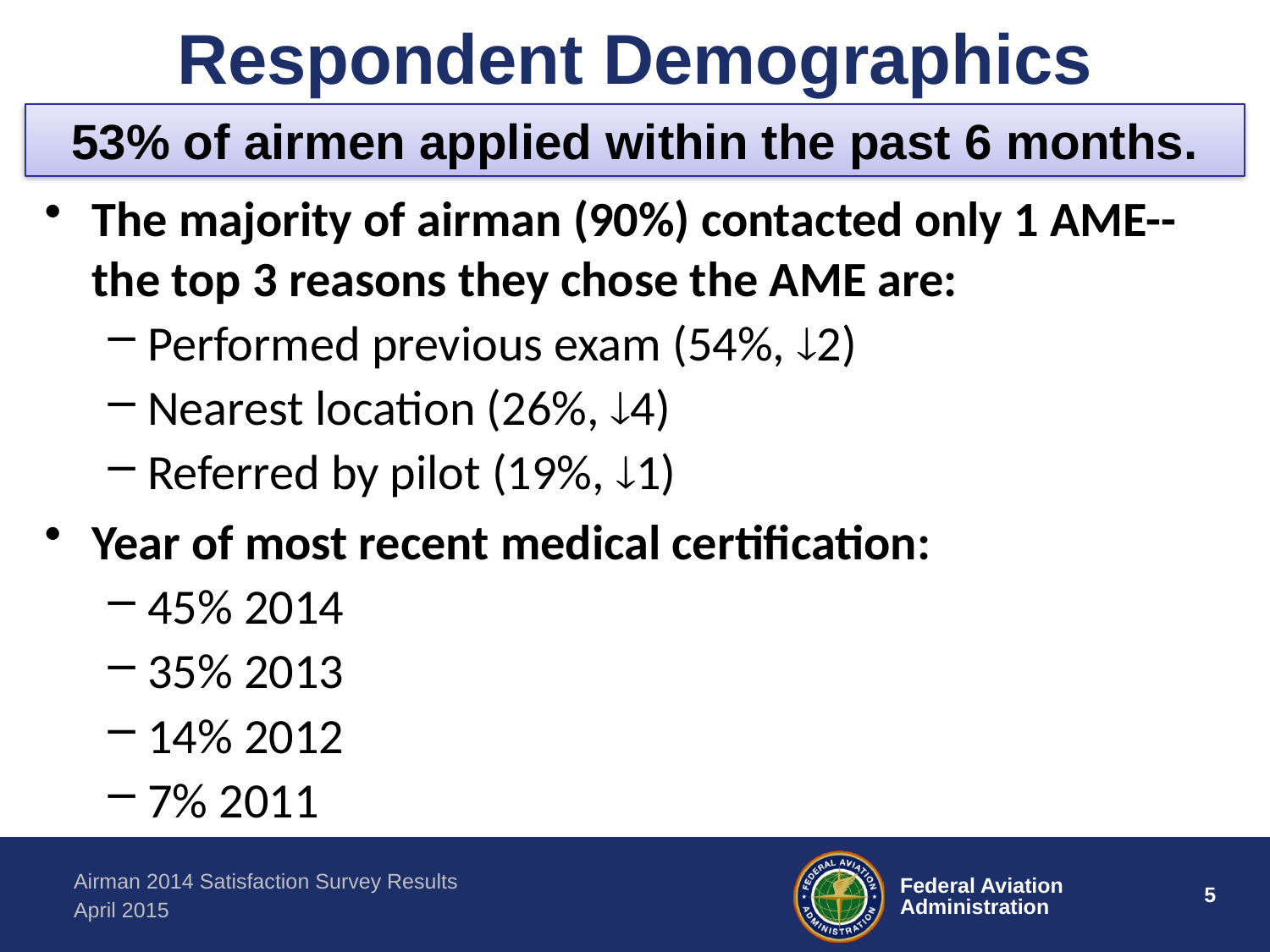

# Respondent Demographics
53% of airmen applied within the past 6 months.
The majority of airman (90%) contacted only 1 AME-- the top 3 reasons they chose the AME are:
Performed previous exam (54%, ↓2)
Nearest location (26%, ↓4)
Referred by pilot (19%, ↓1)
Year of most recent medical certification:
45% 2014
35% 2013
14% 2012
7% 2011